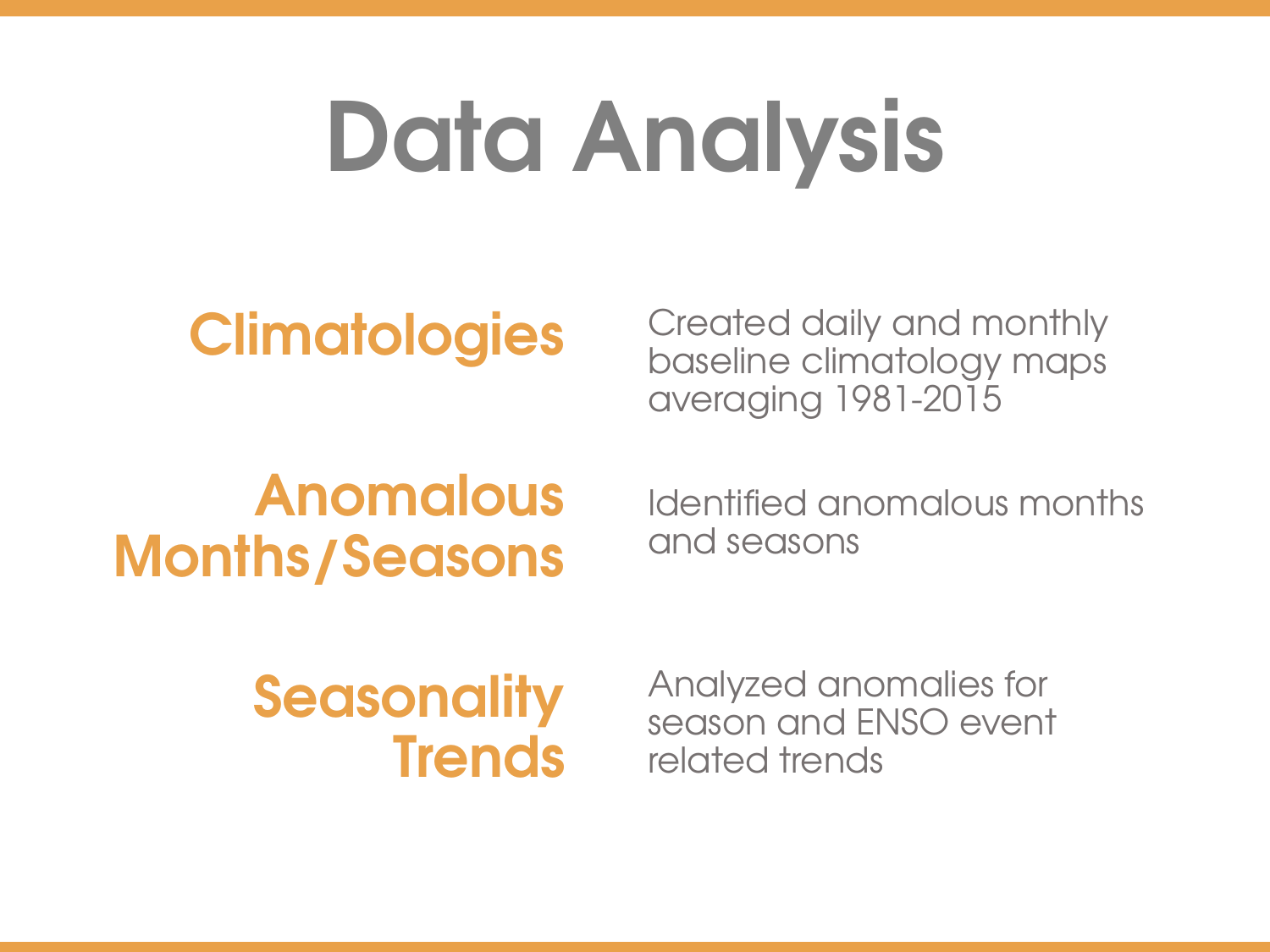

Data Analysis

Created daily and monthly baseline climatology maps averaging 1981-2015
Climatologies
Anomalous Months/Seasons
Identified anomalous months and seasons
Analyzed anomalies for season and ENSO event related trends
Seasonality Trends